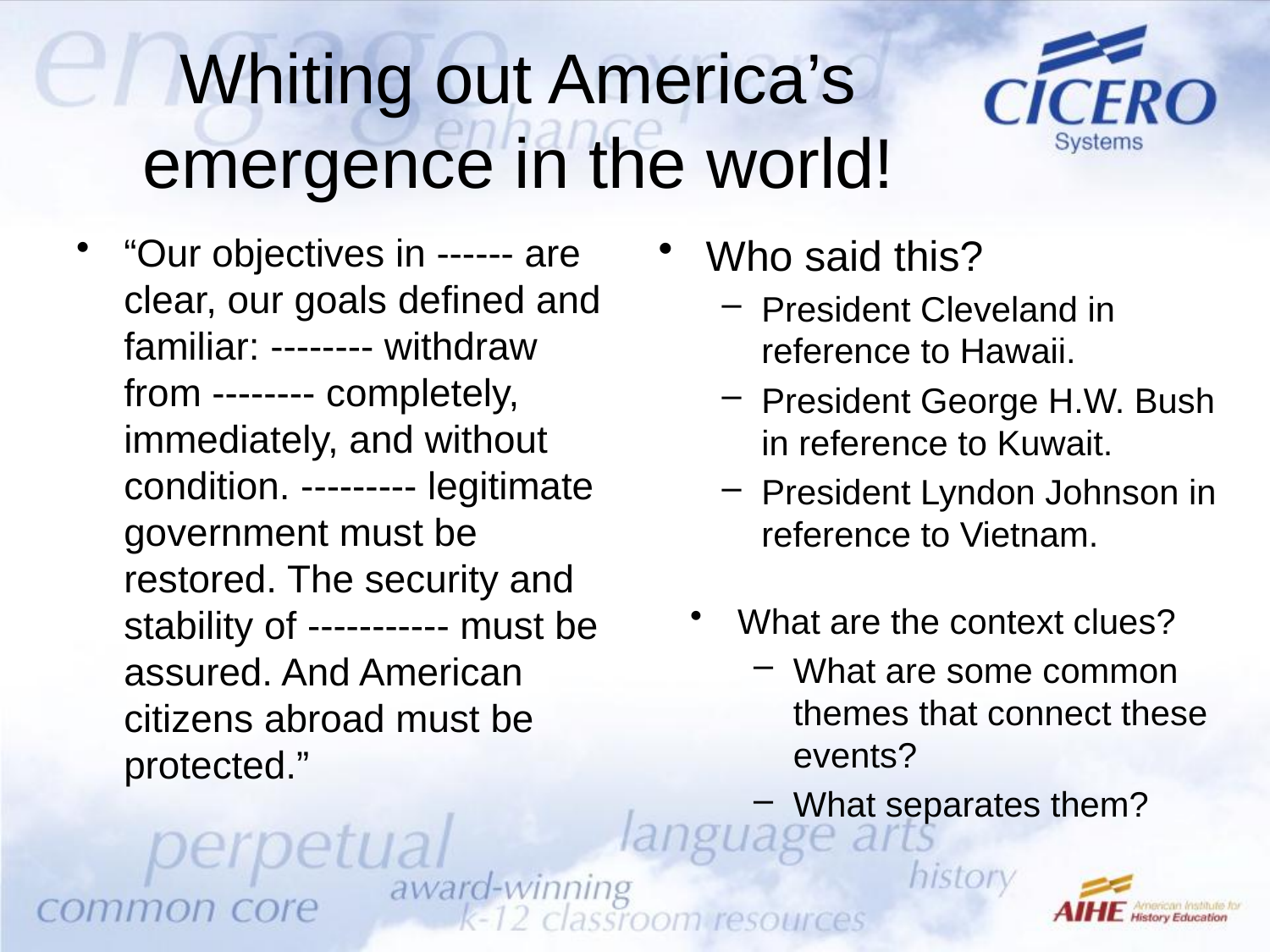

# Whiting out America’s emergence in the world!
“Our objectives in ------ are clear, our goals defined and familiar: -------- withdraw from -------- completely, immediately, and without condition. --------- legitimate government must be restored. The security and stability of ----------- must be assured. And American citizens abroad must be protected.”
Who said this?
President Cleveland in reference to Hawaii.
President George H.W. Bush in reference to Kuwait.
President Lyndon Johnson in reference to Vietnam.
What are the context clues?
What are some common themes that connect these events?
What separates them?